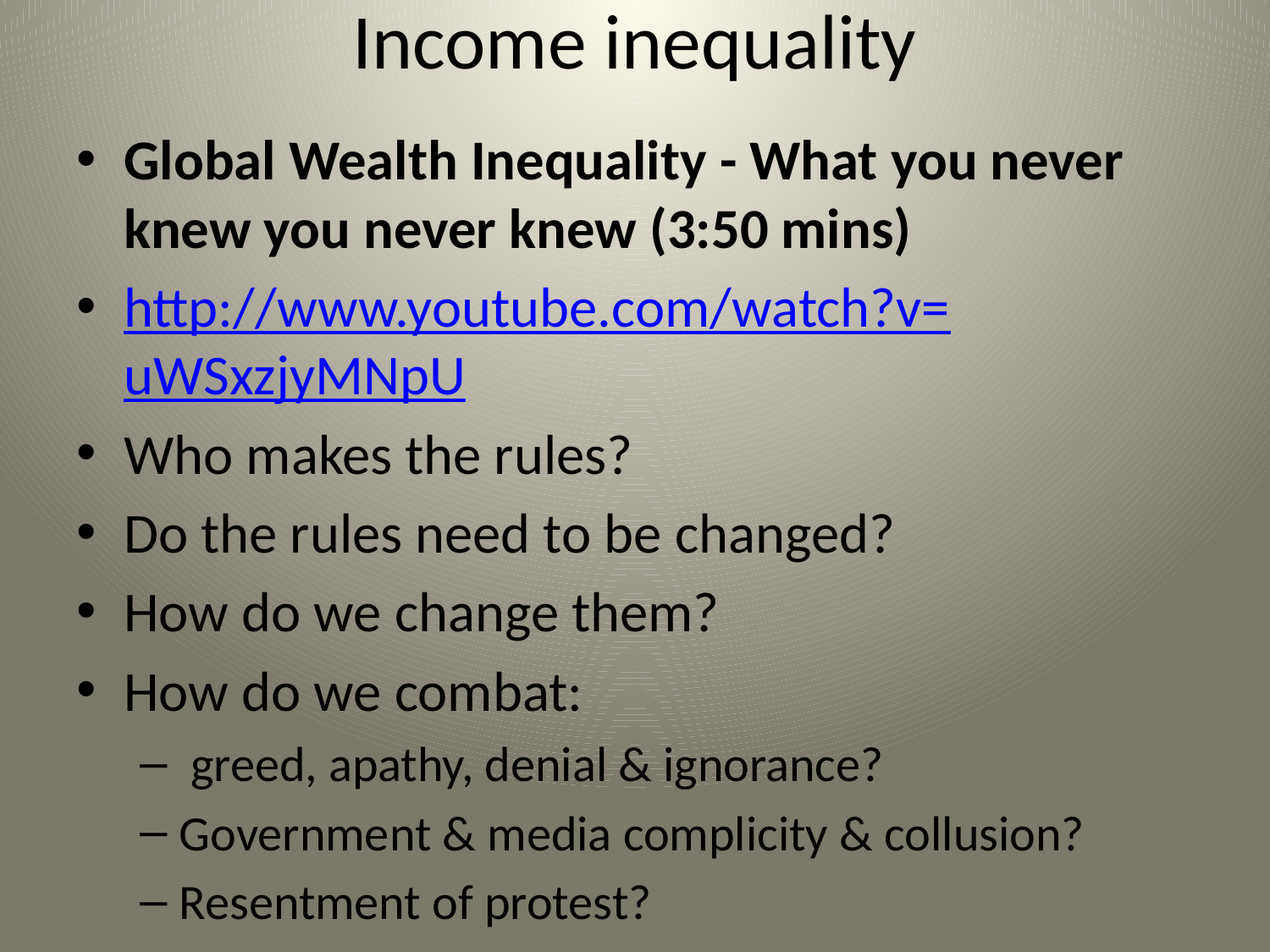

# Income inequality
Global Wealth Inequality - What you never knew you never knew (3:50 mins)
http://www.youtube.com/watch?v=uWSxzjyMNpU
Who makes the rules?
Do the rules need to be changed?
How do we change them?
How do we combat:
 greed, apathy, denial & ignorance?
Government & media complicity & collusion?
Resentment of protest?